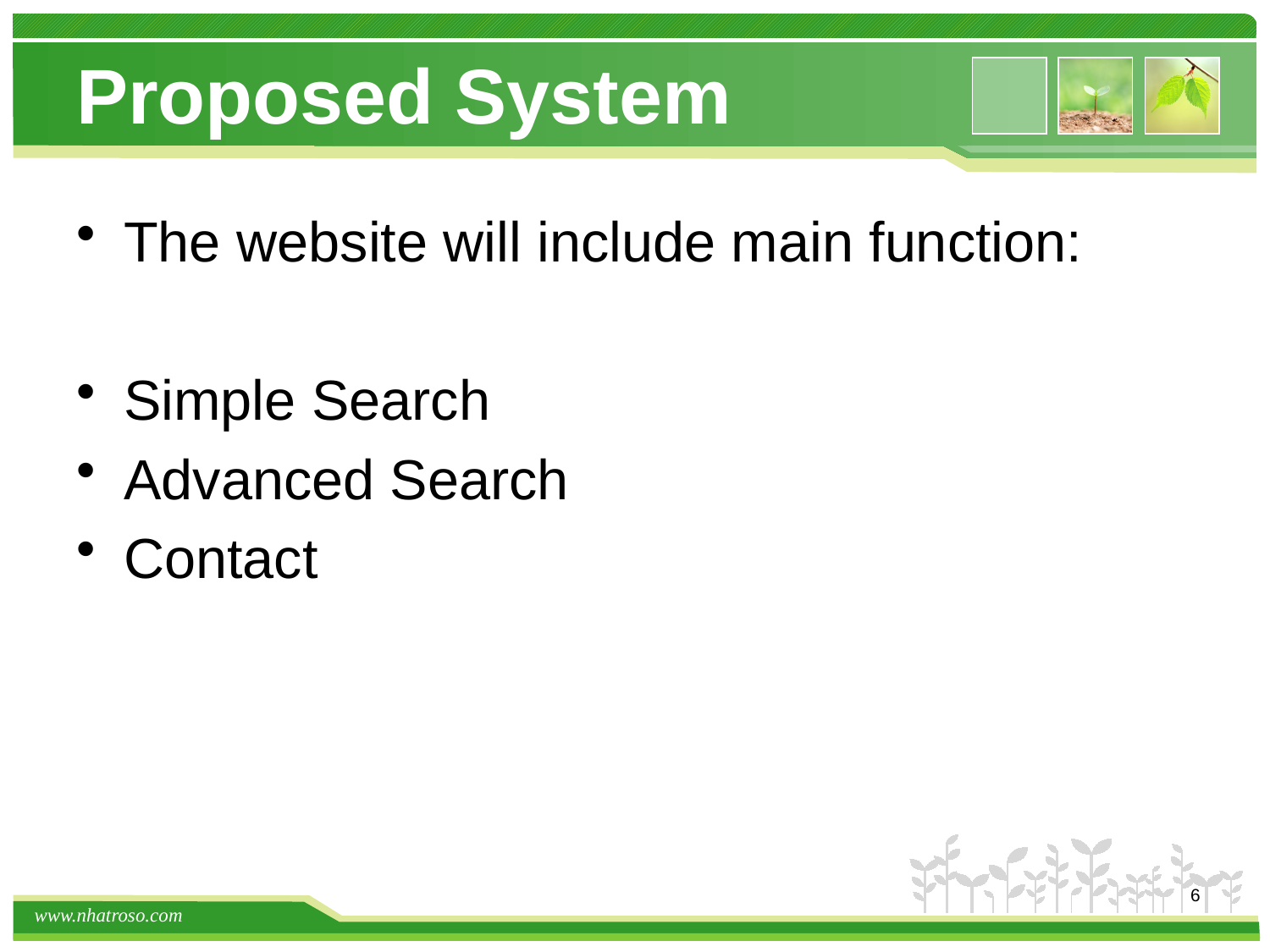

# Proposed System
The website will include main function:

Simple Search
Advanced Search
Contact
6